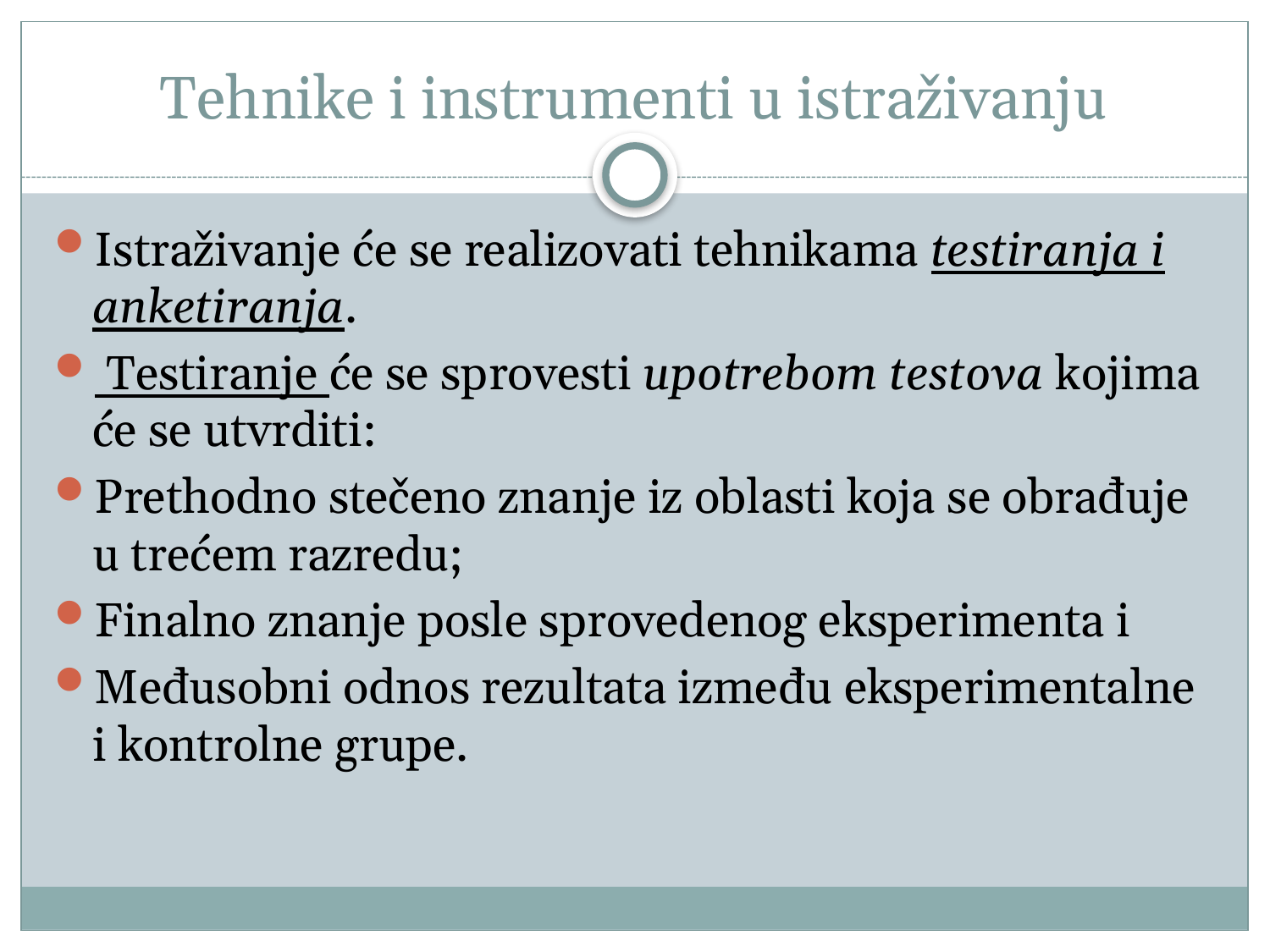

# Tehnike i instrumenti u istraživanju
Istraživanje će se realizovati tehnikama testiranja i anketiranja.
 Testiranje će se sprovesti upotrebom testova kojima će se utvrditi:
Prethodno stečeno znanje iz oblasti koja se obrađuje u trećem razredu;
Finalno znanje posle sprovedenog eksperimenta i
Međusobni odnos rezultata između eksperimentalne i kontrolne grupe.